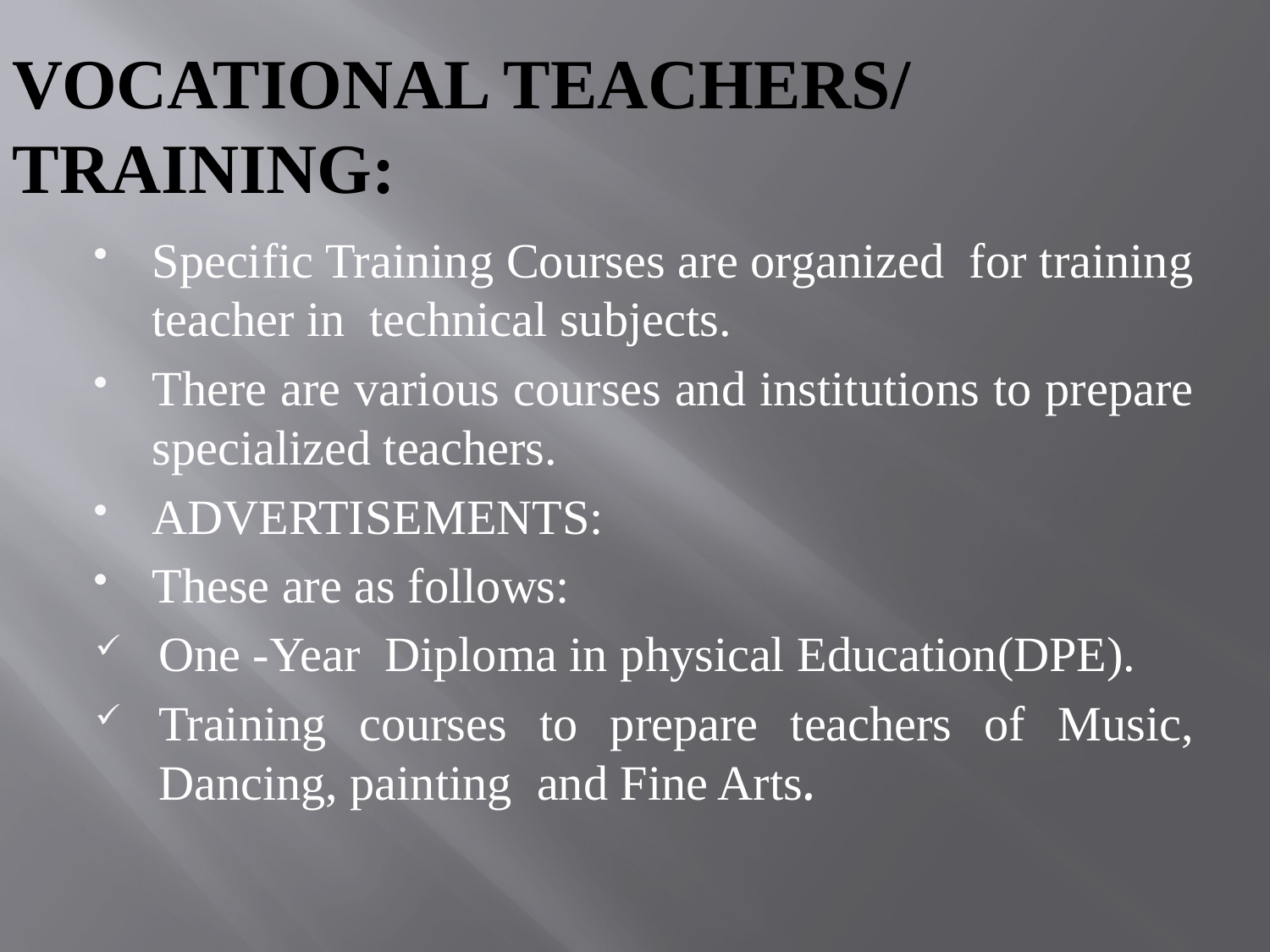

# VOCATIONAL TEACHERS/ TRAINING:
Specific Training Courses are organized  for training teacher in  technical subjects.
There are various courses and institutions to prepare specialized teachers.
ADVERTISEMENTS:
These are as follows:
One -Year  Diploma in physical Education(DPE).
Training courses to prepare teachers of Music, Dancing, painting  and Fine Arts.